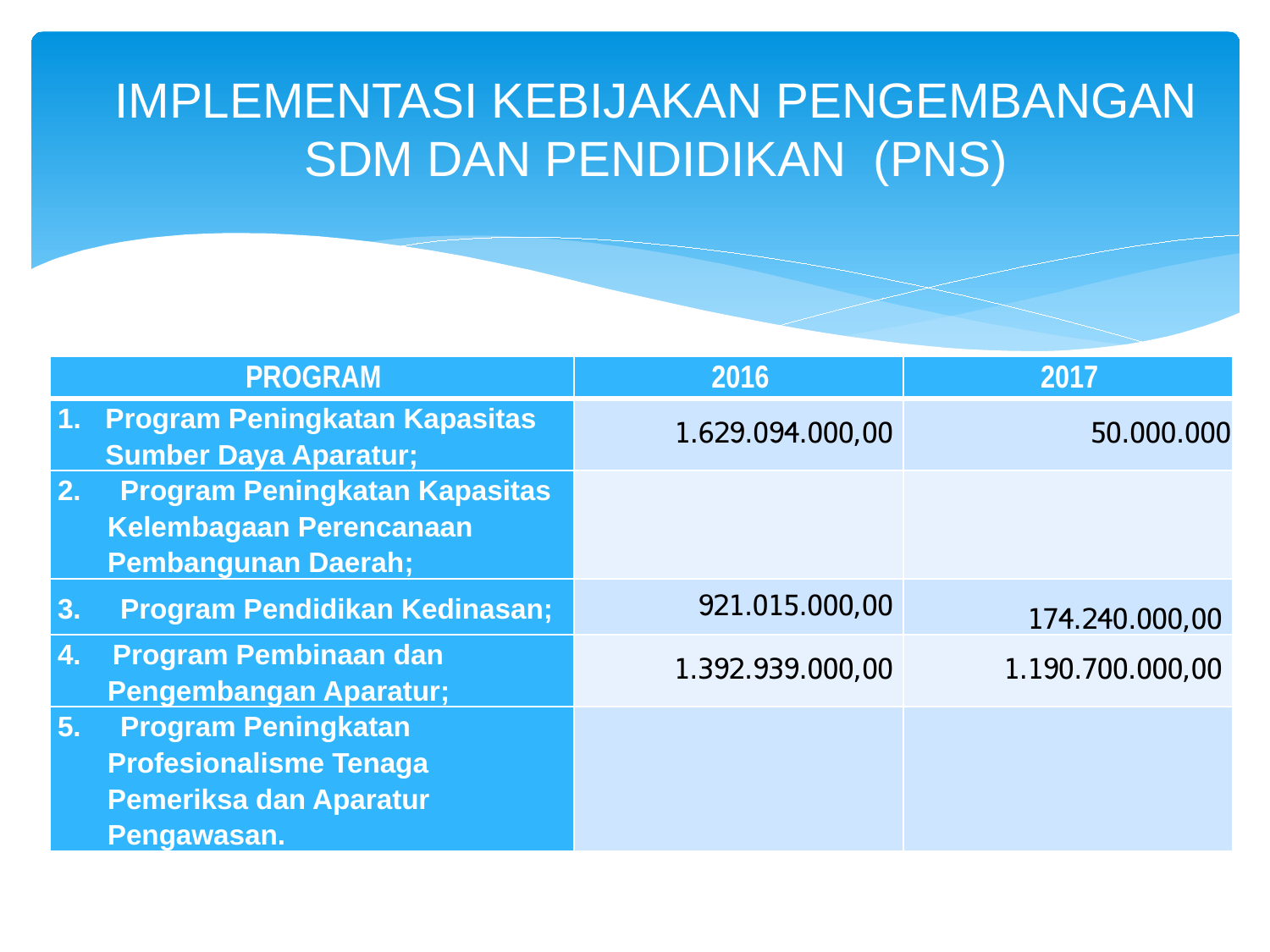

IMPLEMENTASI KEBIJAKAN PENGEMBANGAN SDM DAN PENDIDIKAN  (PNS)
| PROGRAM | 2016 | 2017 |
| --- | --- | --- |
| Program Peningkatan Kapasitas Sumber Daya Aparatur; | 1.629.094.000,00 | 50.000.000 |
| 2. Program Peningkatan Kapasitas Kelembagaan Perencanaan Pembangunan Daerah; |  |  |
| 3. Program Pendidikan Kedinasan; | 921.015.000,00 | 174.240.000,00 |
| 4. Program Pembinaan dan Pengembangan Aparatur; | 1.392.939.000,00 | 1.190.700.000,00 |
| 5. Program Peningkatan Profesionalisme Tenaga Pemeriksa dan Aparatur Pengawasan. |  |  |